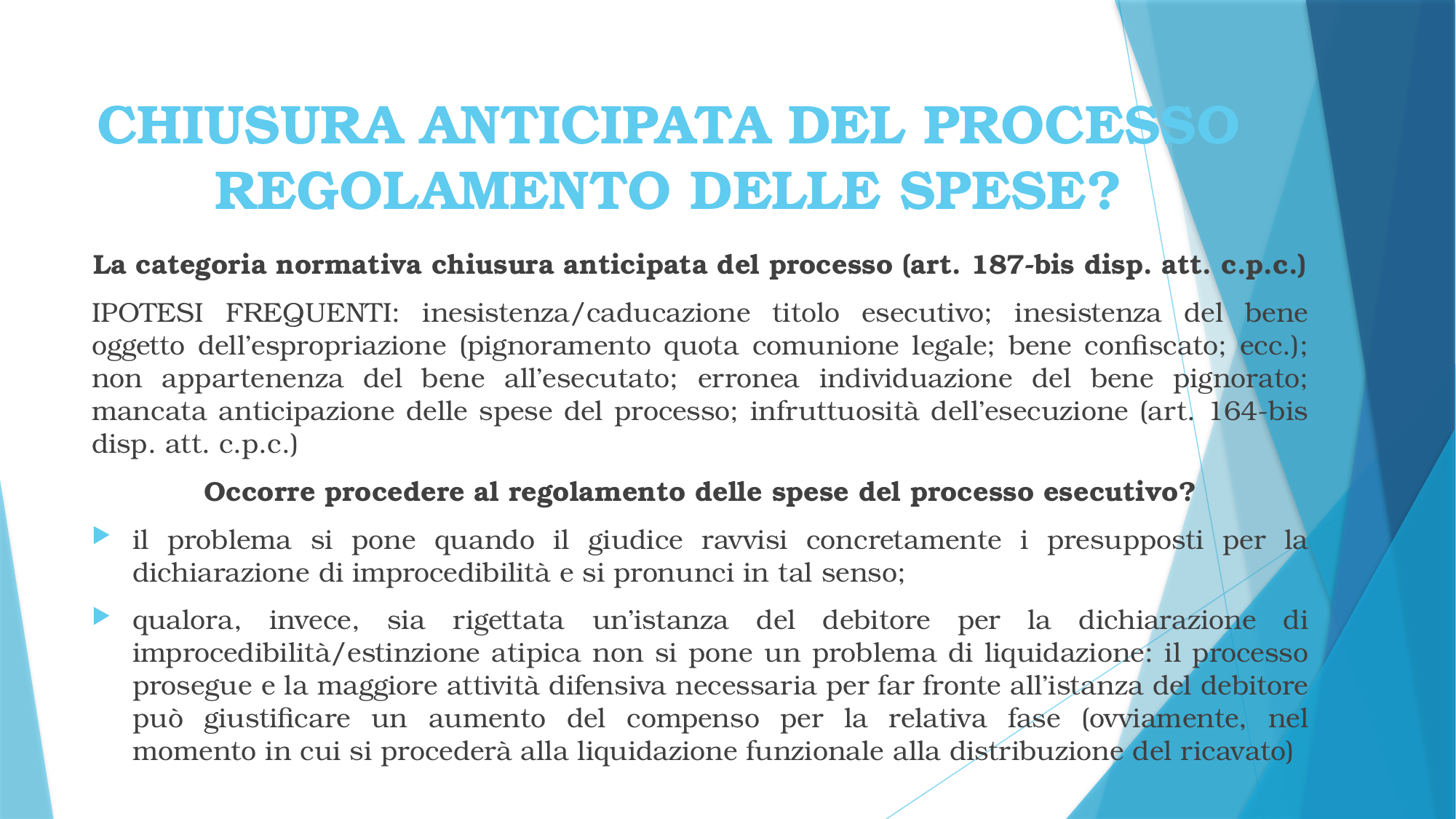

# CHIUSURA ANTICIPATA DEL PROCESSO REGOLAMENTO DELLE SPESE?
La categoria normativa chiusura anticipata del processo (art. 187-bis disp. att. c.p.c.)
IPOTESI FREQUENTI: inesistenza/caducazione titolo esecutivo; inesistenza del bene oggetto dell’espropriazione (pignoramento quota comunione legale; bene confiscato; ecc.); non appartenenza del bene all’esecutato; erronea individuazione del bene pignorato; mancata anticipazione delle spese del processo; infruttuosità dell’esecuzione (art. 164-bis disp. att. c.p.c.)
Occorre procedere al regolamento delle spese del processo esecutivo?
il problema si pone quando il giudice ravvisi concretamente i presupposti per la dichiarazione di improcedibilità e si pronunci in tal senso;
qualora, invece, sia rigettata un’istanza del debitore per la dichiarazione di improcedibilità/estinzione atipica non si pone un problema di liquidazione: il processo prosegue e la maggiore attività difensiva necessaria per far fronte all’istanza del debitore può giustificare un aumento del compenso per la relativa fase (ovviamente, nel momento in cui si procederà alla liquidazione funzionale alla distribuzione del ricavato)